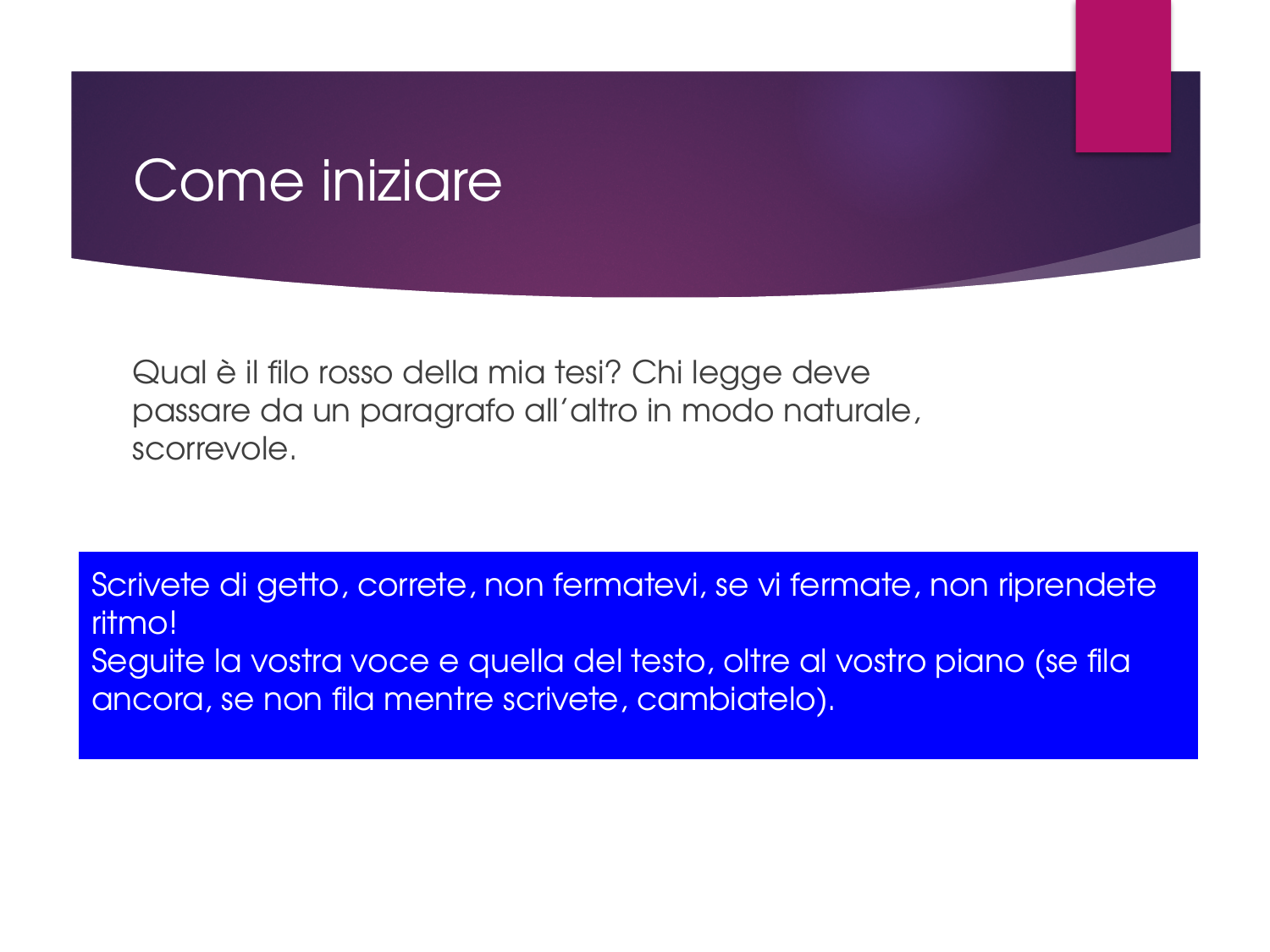

# Come iniziare
Qual è il filo rosso della mia tesi? Chi legge deve passare da un paragrafo all’altro in modo naturale, scorrevole.

Scrivete di getto, correte, non fermatevi, se vi fermate, non riprendete ritmo!
Seguite la vostra voce e quella del testo, oltre al vostro piano (se fila ancora, se non fila mentre scrivete, cambiatelo).